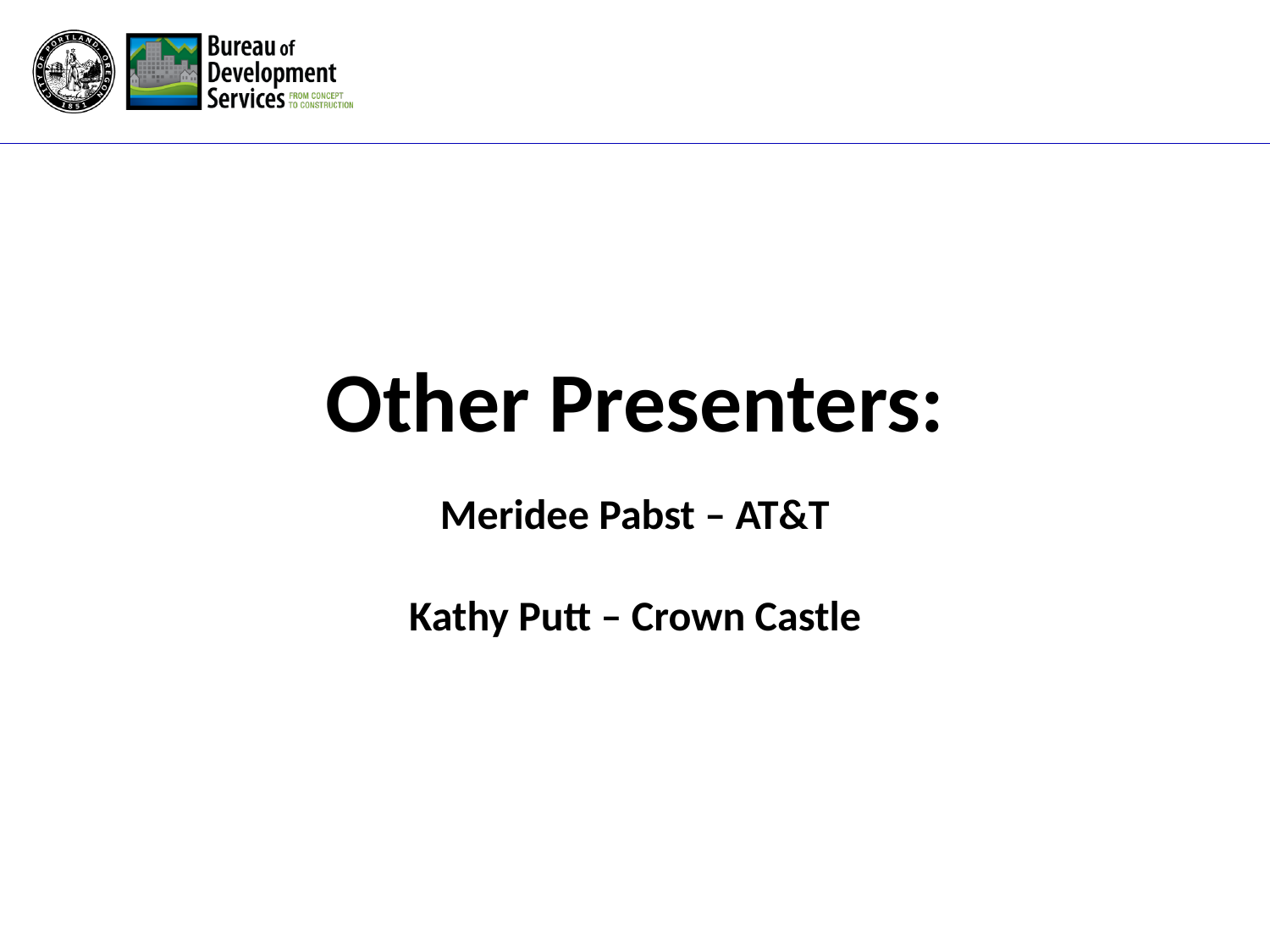

Other Presenters:

Meridee Pabst – AT&T

Kathy Putt – Crown Castle